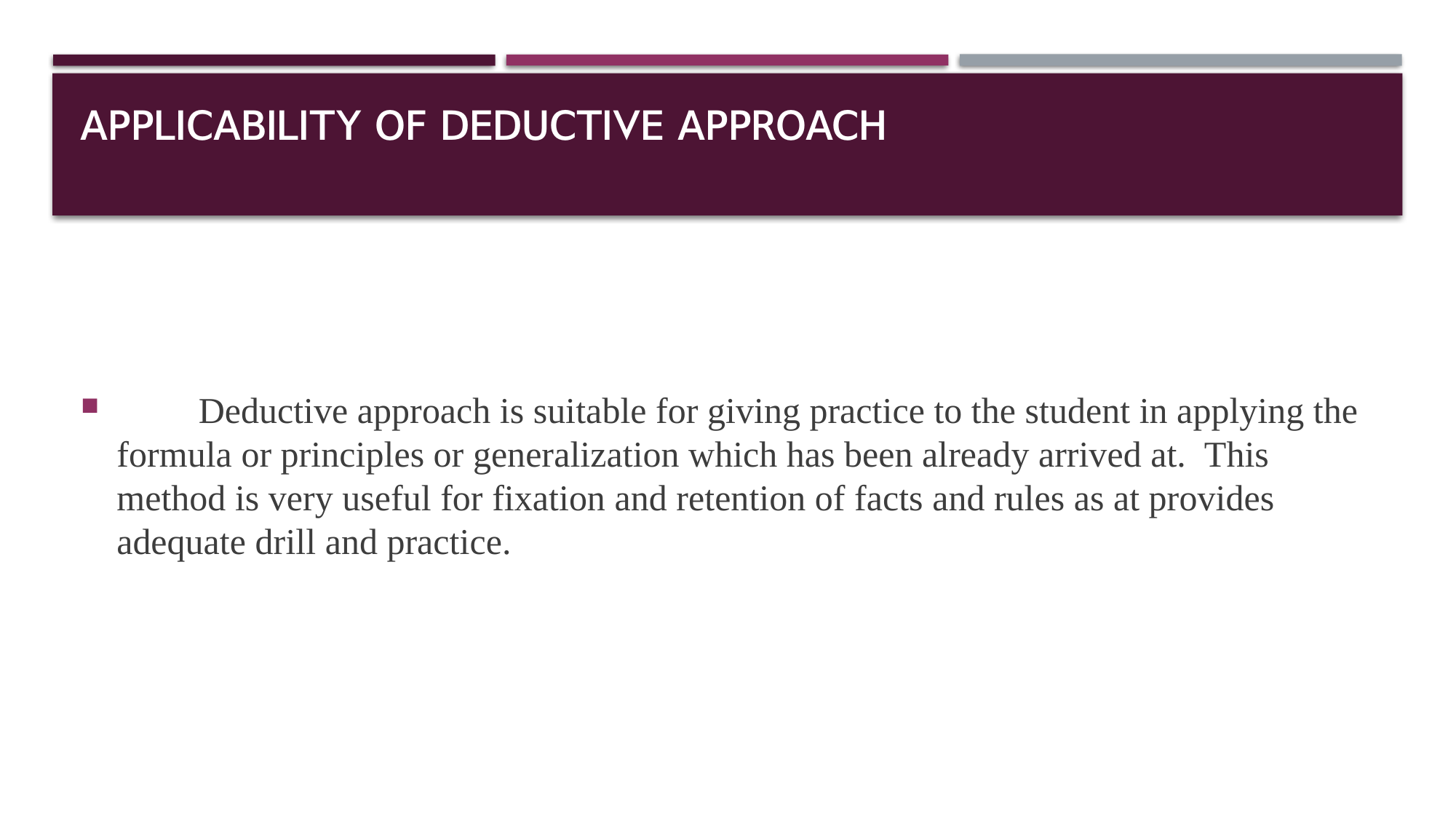

# Applicability of Deductive Approach

          Deductive approach is suitable for giving practice to the student in applying the formula or principles or generalization which has been already arrived at.  This method is very useful for fixation and retention of facts and rules as at provides adequate drill and practice.